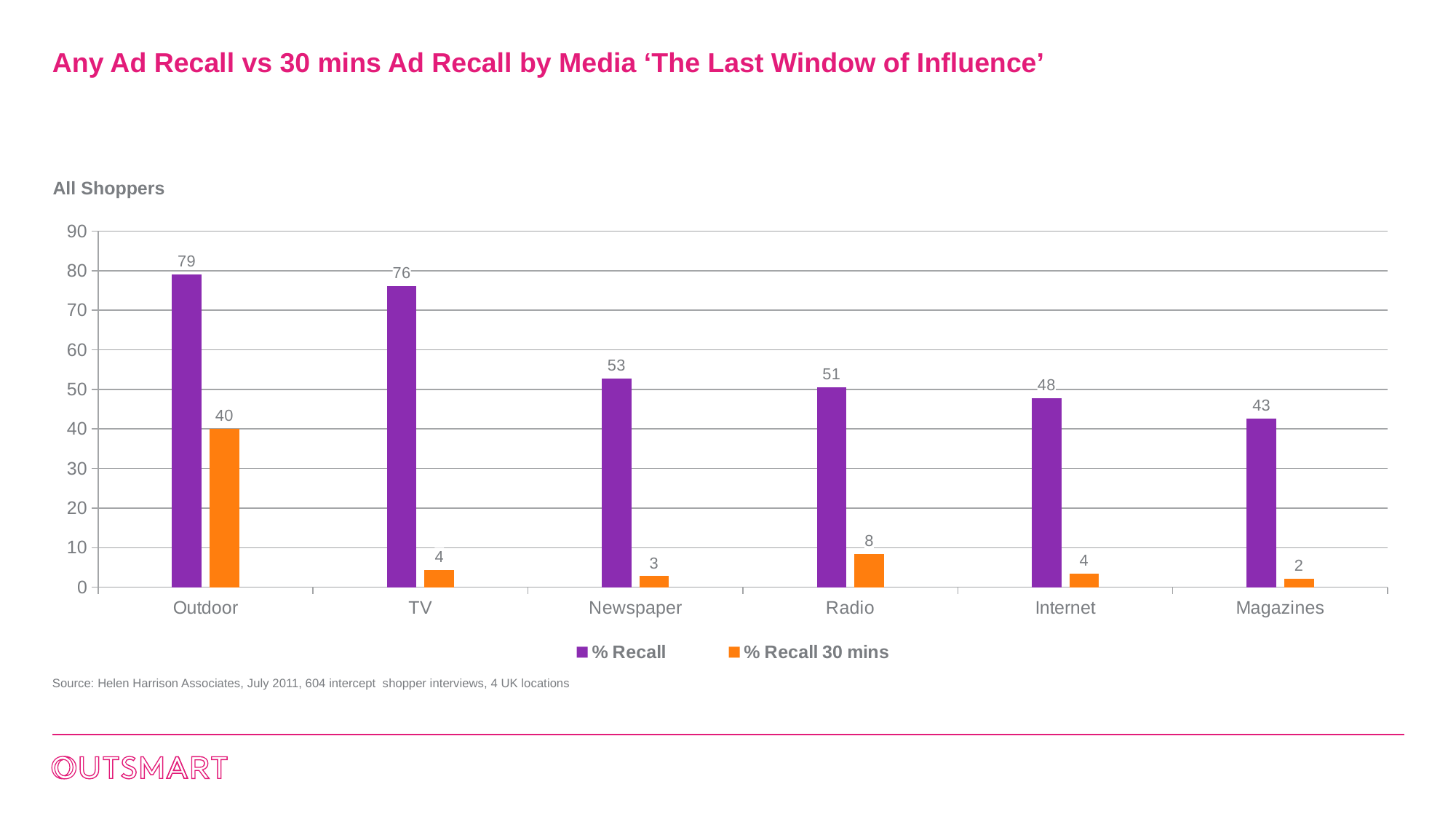

# Any Ad Recall vs 30 mins Ad Recall by Media ‘The Last Window of Influence’
All Shoppers

### Chart

| Category | % Recall | % Recall 30 mins |
|---|---|---|
| Outdoor | 79.1 | 40.0 |
| TV | 76.2 | 4.3 |
| Newspaper | 52.8 | 2.8 |
| Radio | 50.5 | 8.4 |
| Internet | 47.8 | 3.5 |
| Magazines | 42.7 | 2.1 |
Source: Helen Harrison Associates, July 2011, 604 intercept  shopper interviews, 4 UK locations